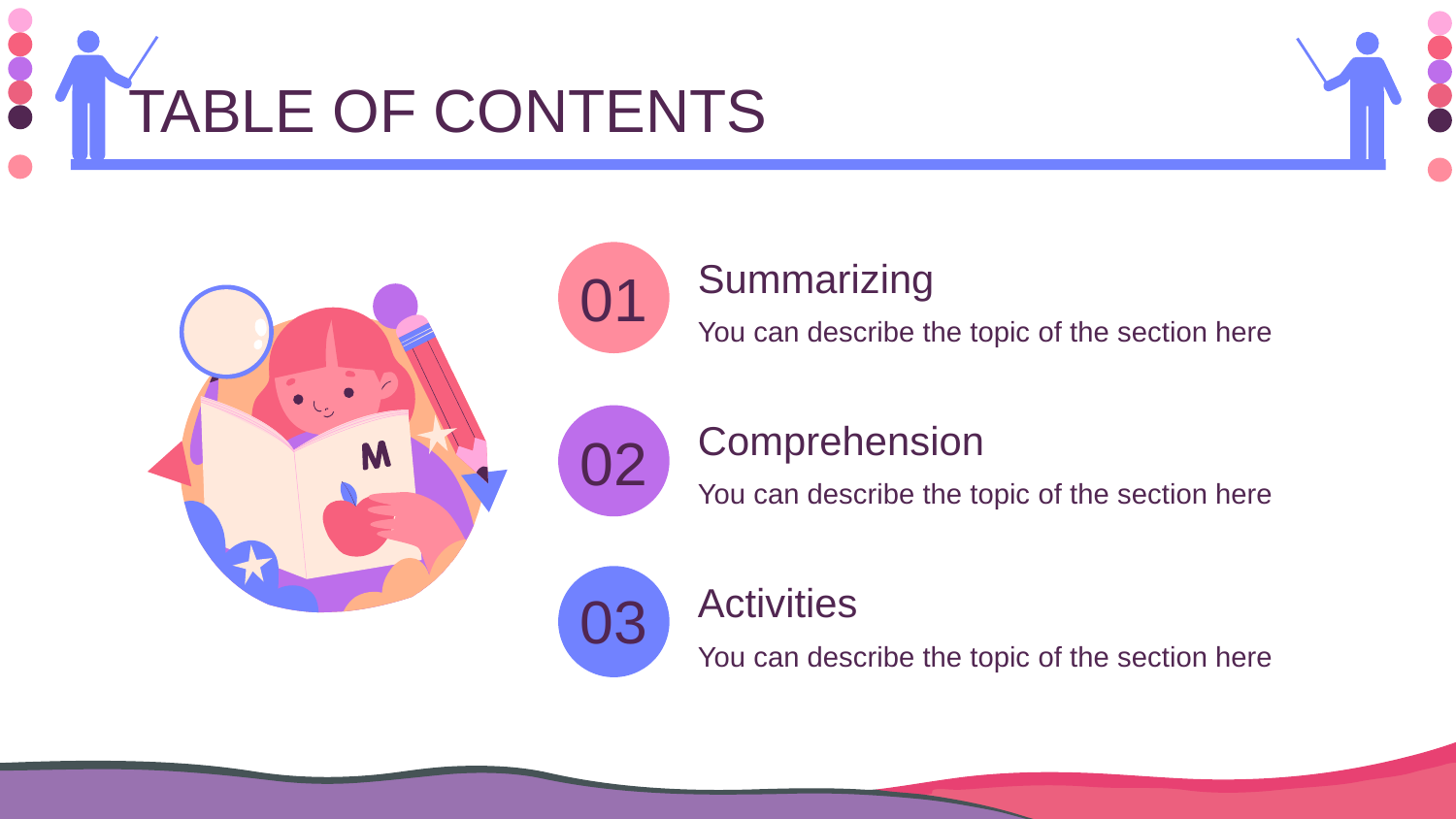

TABLE OF CONTENTS
# Summarizing

01

You can describe the topic of the section here
Comprehension

02
You can describe the topic of the section here
Activities

03
You can describe the topic of the section here